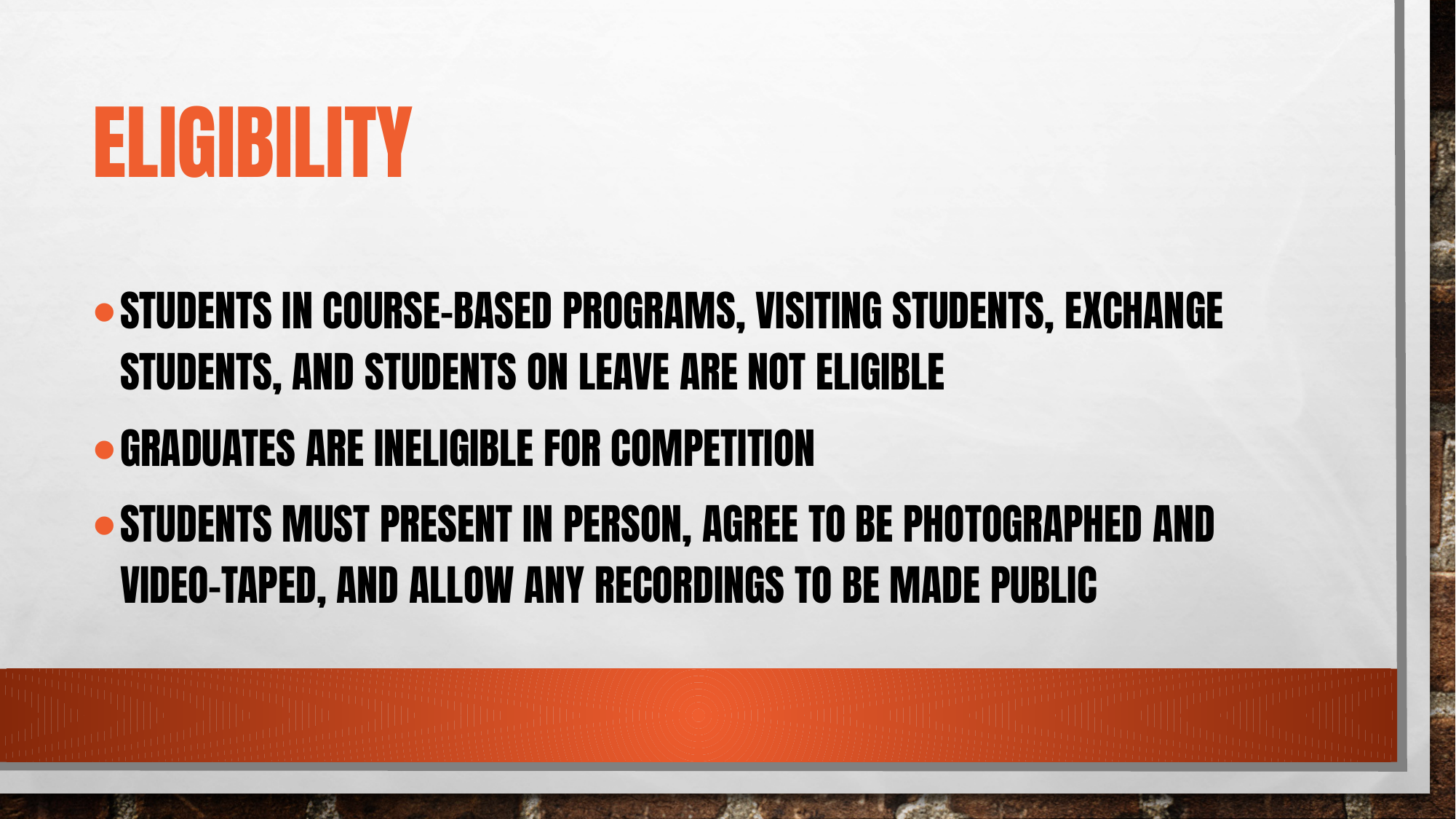

# Eligibility
Students in course-based programs, visiting students, exchange students, and students on leave are not eligible
Graduates are ineligible for competition
Students must present in person, agree to be photographed and video-taped, and allow any recordings to be made public